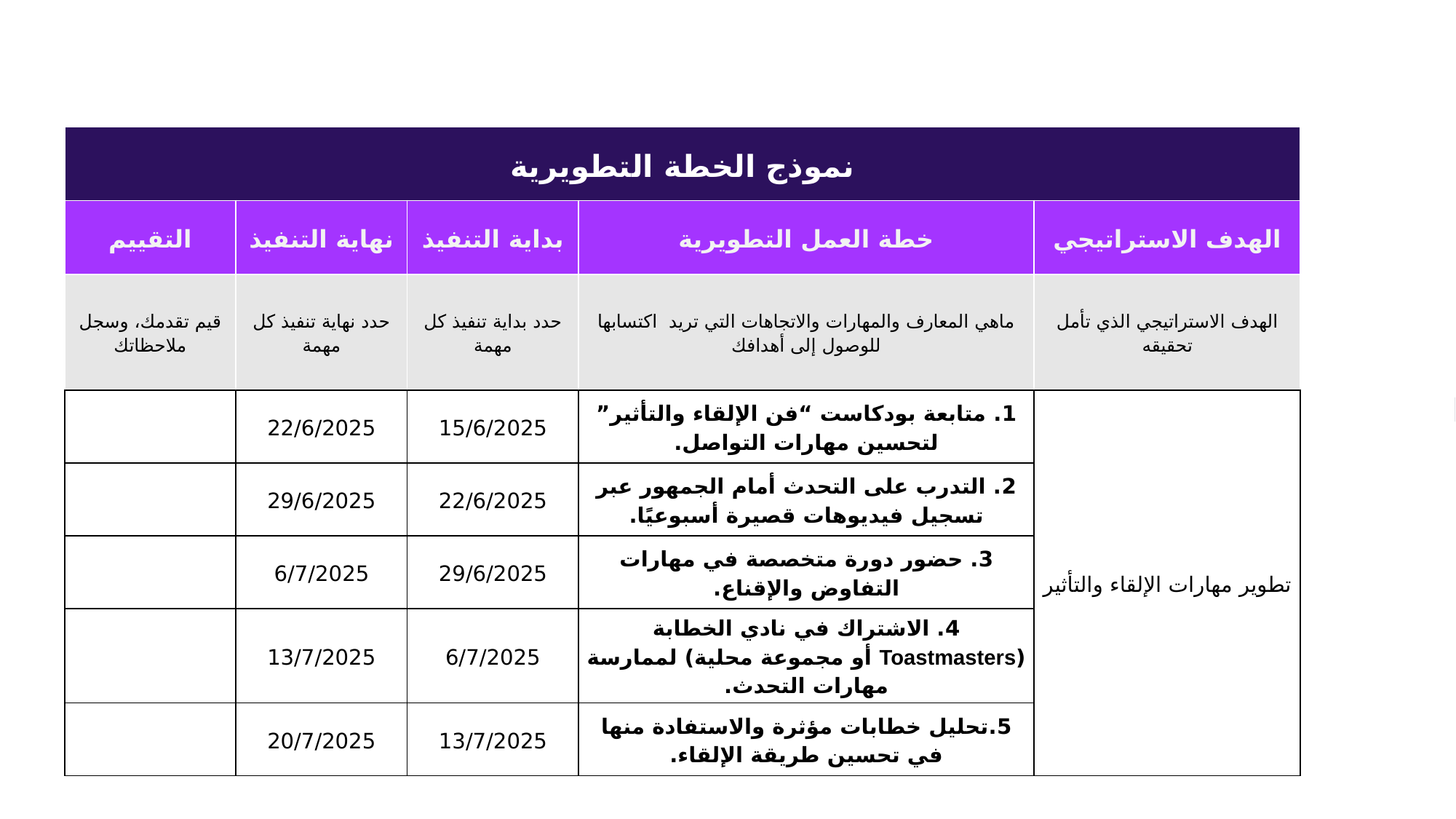

| نموذج الخطة التطويرية |  |  |  |  |
| --- | --- | --- | --- | --- |
| التقييم | نهاية التنفيذ | بداية التنفيذ | خطة العمل التطويرية | الهدف الاستراتيجي |
| قيم تقدمك، وسجل ملاحظاتك | حدد نهاية تنفيذ كل مهمة | حدد بداية تنفيذ كل مهمة | ماهي المعارف والمهارات والاتجاهات التي تريد اكتسابها للوصول إلى أهدافك | الهدف الاستراتيجي الذي تأمل تحقيقه |
|  | 22/6/2025 | 15/6/2025 | 1. متابعة بودكاست “فن الإلقاء والتأثير” لتحسين مهارات التواصل. | تطوير مهارات الإلقاء والتأثير |
|  | 29/6/2025 | 22/6/2025 | 2. التدرب على التحدث أمام الجمهور عبر تسجيل فيديوهات قصيرة أسبوعيًا. |  |
|  | 6/7/2025 | 29/6/2025 | 3. حضور دورة متخصصة في مهارات التفاوض والإقناع. |  |
|  | 13/7/2025 | 6/7/2025 | 4. الاشتراك في نادي الخطابة (Toastmasters أو مجموعة محلية) لممارسة مهارات التحدث. |  |
|  | 20/7/2025 | 13/7/2025 | 5. تحليل خطابات مؤثرة والاستفادة منها في تحسين طريقة الإلقاء. |  |